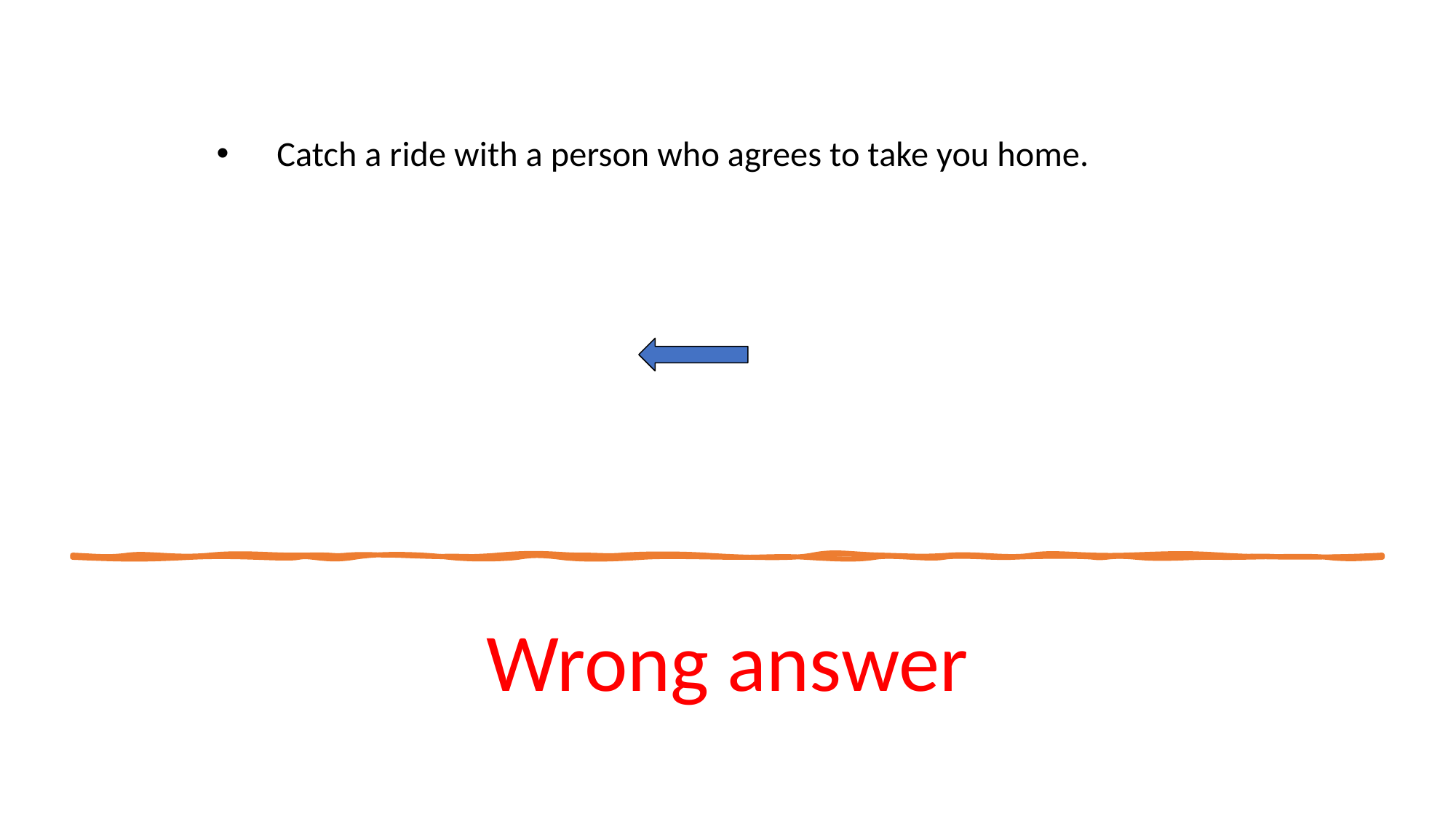

Catch a ride with a person who agrees to take you home.

# Wrong answer